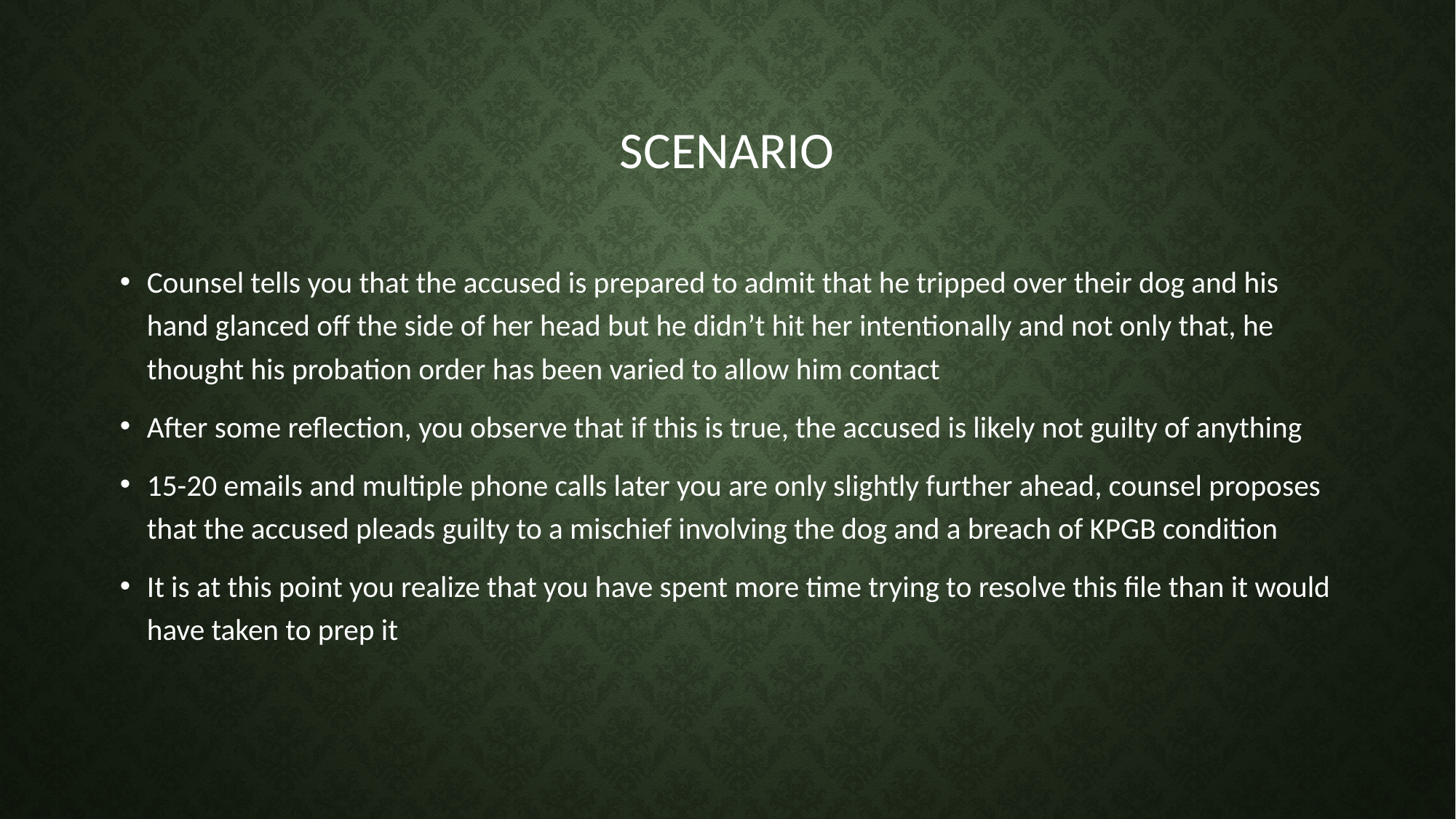

# SCENARIO
Counsel tells you that the accused is prepared to admit that he tripped over their dog and his hand glanced off the side of her head but he didn’t hit her intentionally and not only that, he thought his probation order has been varied to allow him contact
After some reflection, you observe that if this is true, the accused is likely not guilty of anything
15-20 emails and multiple phone calls later you are only slightly further ahead, counsel proposes that the accused pleads guilty to a mischief involving the dog and a breach of KPGB condition
It is at this point you realize that you have spent more time trying to resolve this file than it would have taken to prep it